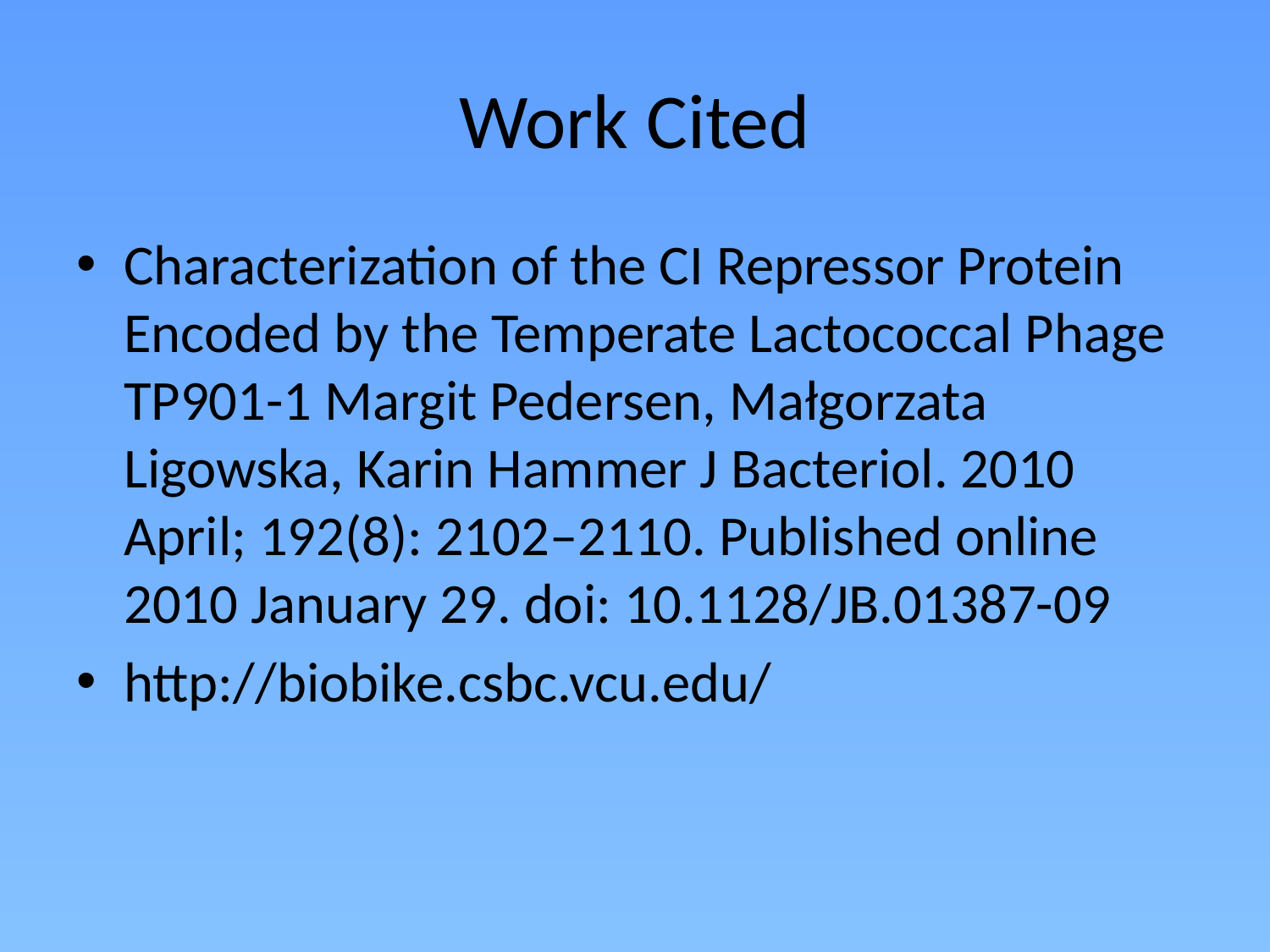

# Work Cited
Characterization of the CI Repressor Protein Encoded by the Temperate Lactococcal Phage TP901-1 Margit Pedersen, Małgorzata Ligowska, Karin Hammer J Bacteriol. 2010 April; 192(8): 2102–2110. Published online 2010 January 29. doi: 10.1128/JB.01387-09
http://biobike.csbc.vcu.edu/